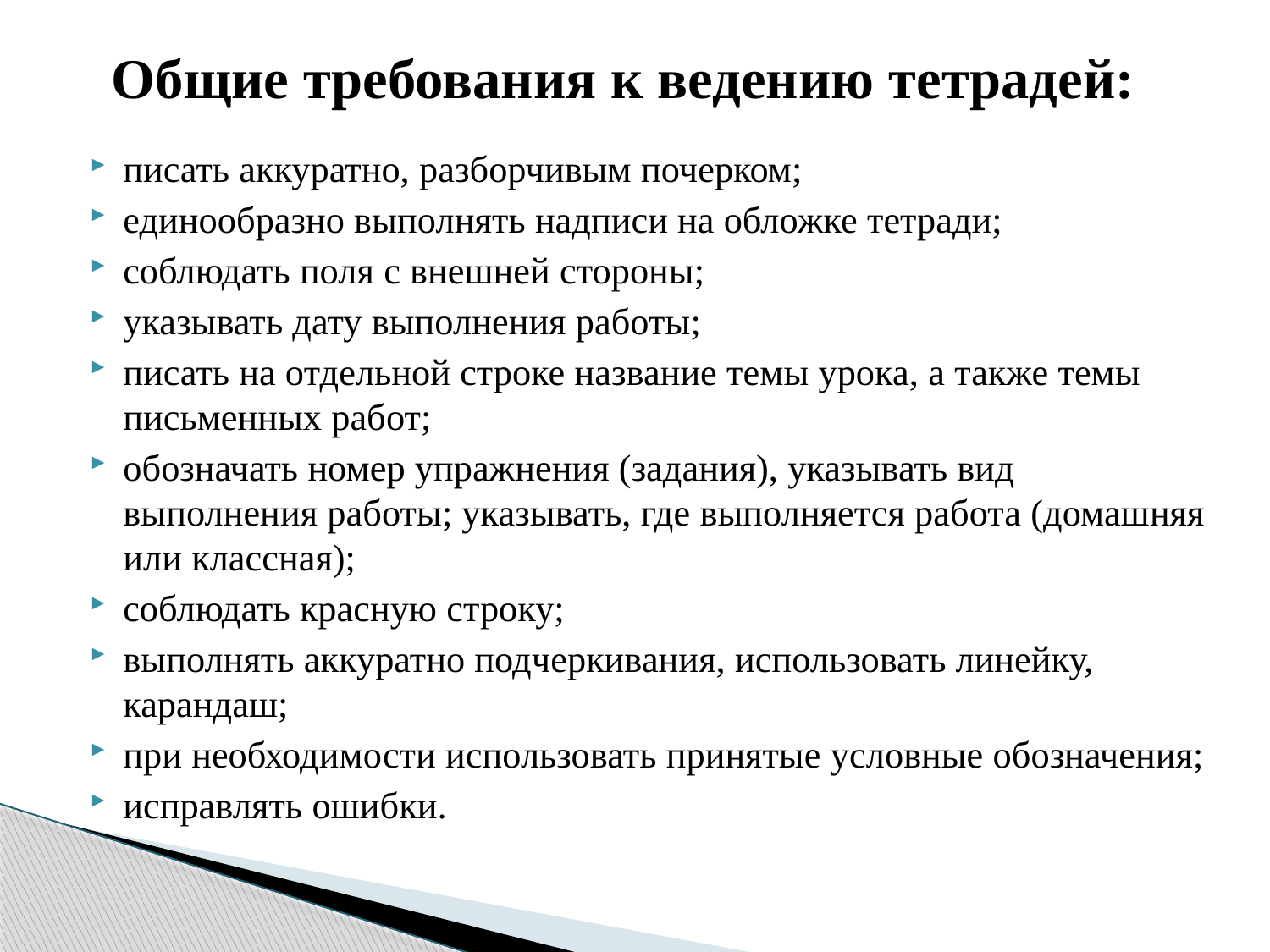

# Общие требования к ведению тетрадей:
писать аккуратно, разборчивым почерком;
единообразно выполнять надписи на обложке тетради;
соблюдать поля с внешней стороны;
указывать дату выполнения работы;
писать на отдельной строке название темы урока, а также темы письменных работ;
обозначать номер упражнения (задания), указывать вид выполнения работы; указывать, где выполняется работа (домашняя или классная);
соблюдать красную строку;
выполнять аккуратно подчеркивания, использовать линейку, карандаш;
при необходимости использовать принятые условные обозначения;
исправлять ошибки.